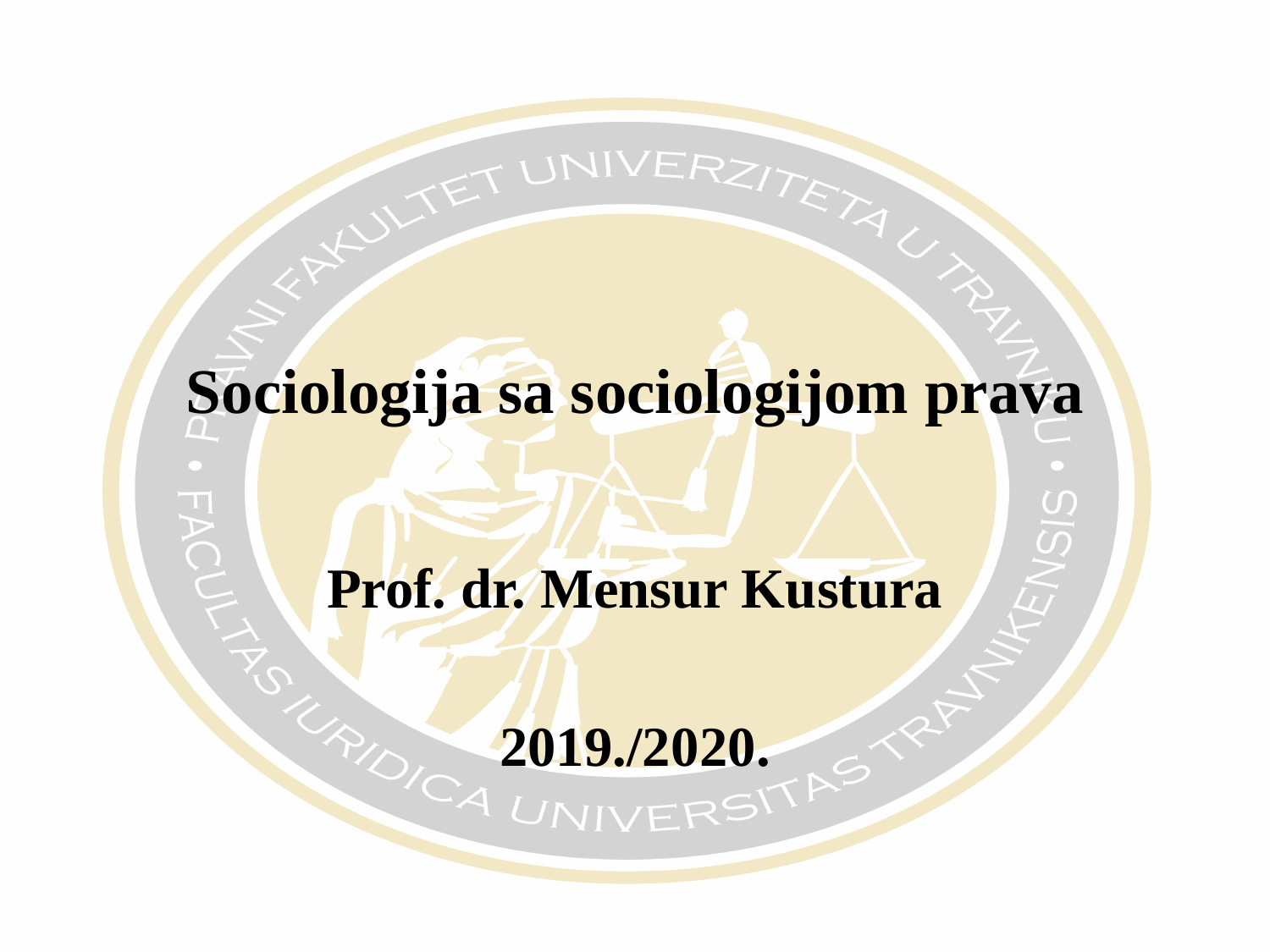

# Sociologija sa sociologijom prava

Prof. dr. Mensur Kustura

2019./2020.